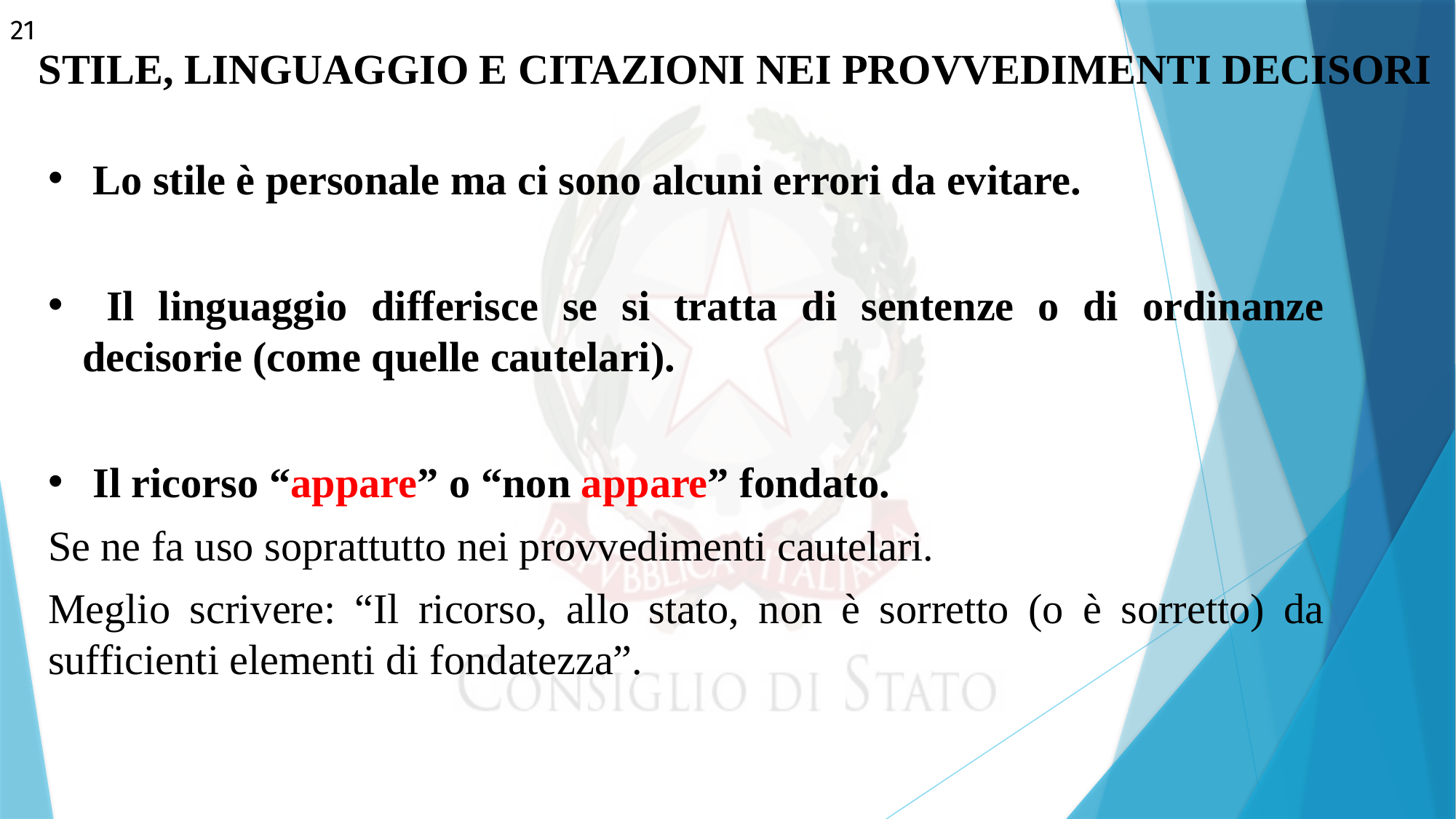

21
STILE, LINGUAGGIO E CITAZIONI NEI PROVVEDIMENTI DECISORI
 Lo stile è personale ma ci sono alcuni errori da evitare.

 Il linguaggio differisce se si tratta di sentenze o di ordinanze decisorie (come quelle cautelari).

 Il ricorso “appare” o “non appare” fondato.
Se ne fa uso soprattutto nei provvedimenti cautelari.
Meglio scrivere: “Il ricorso, allo stato, non è sorretto (o è sorretto) da sufficienti elementi di fondatezza”.